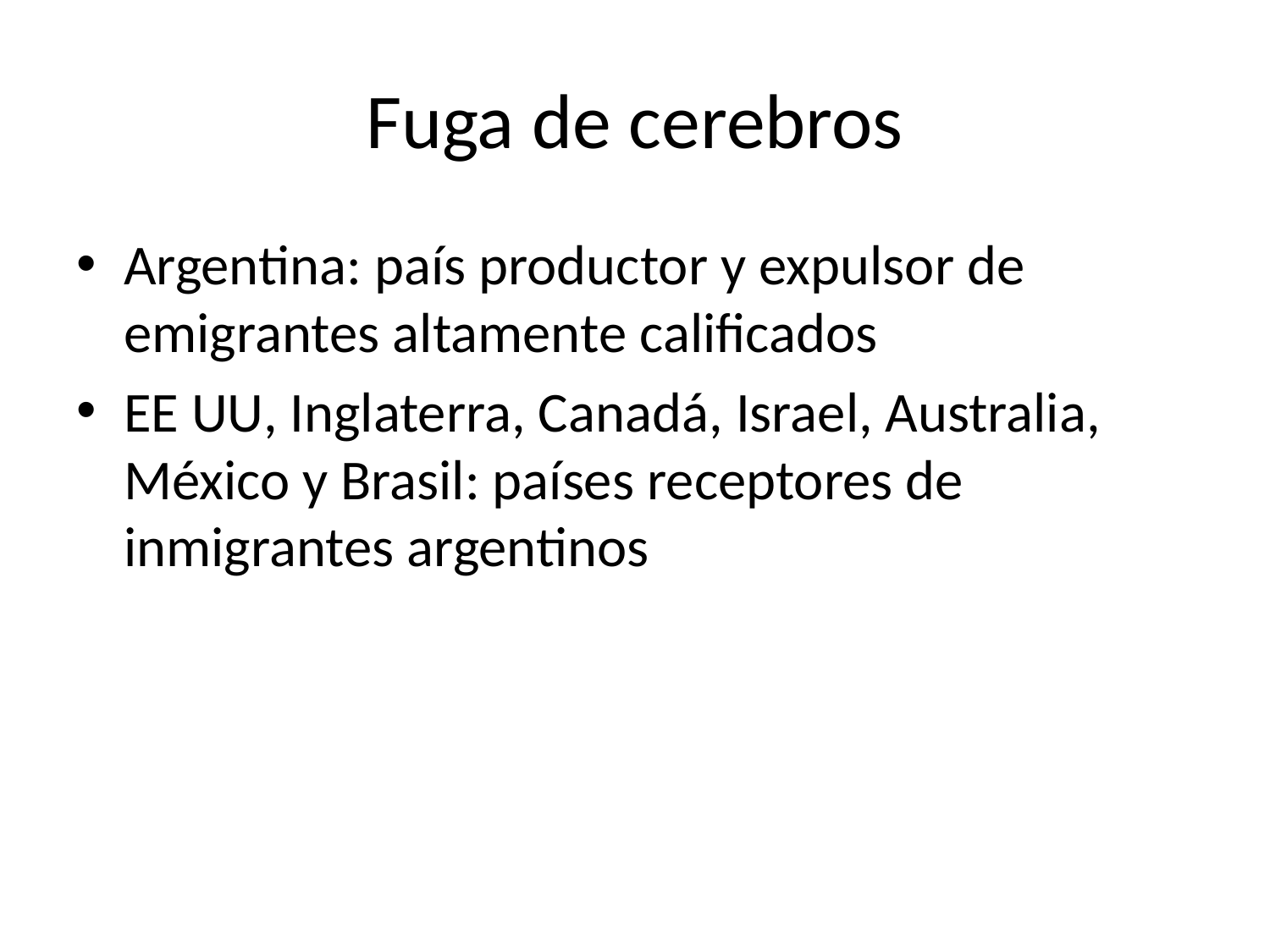

# Fuga de cerebros
Argentina: país productor y expulsor de emigrantes altamente calificados
EE UU, Inglaterra, Canadá, Israel, Australia, México y Brasil: países receptores de inmigrantes argentinos